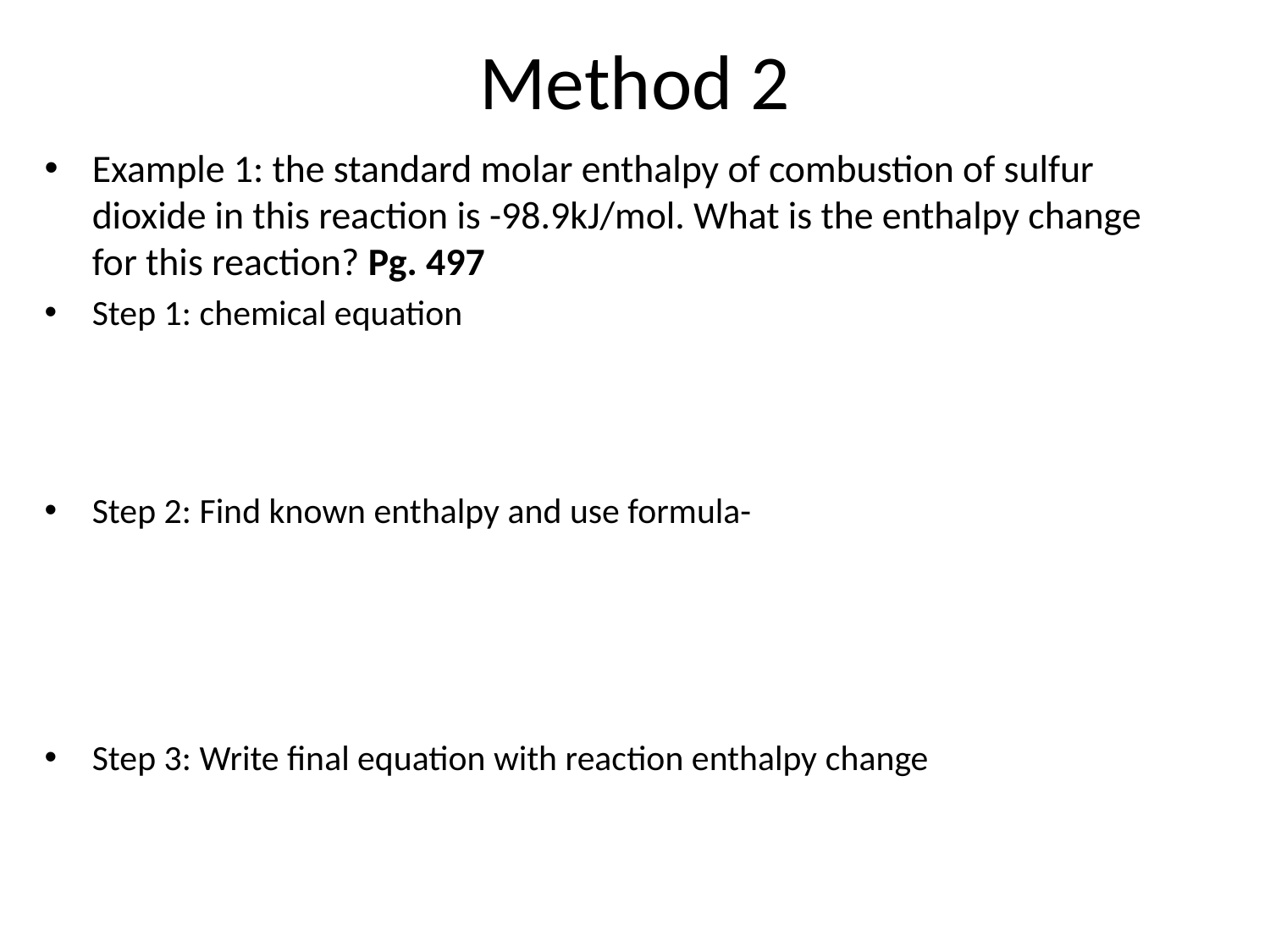

# Method 2
Example 1: the standard molar enthalpy of combustion of sulfur dioxide in this reaction is -98.9kJ/mol. What is the enthalpy change for this reaction? Pg. 497
Step 1: chemical equation

Step 2: Find known enthalpy and use formula-

Step 3: Write final equation with reaction enthalpy change